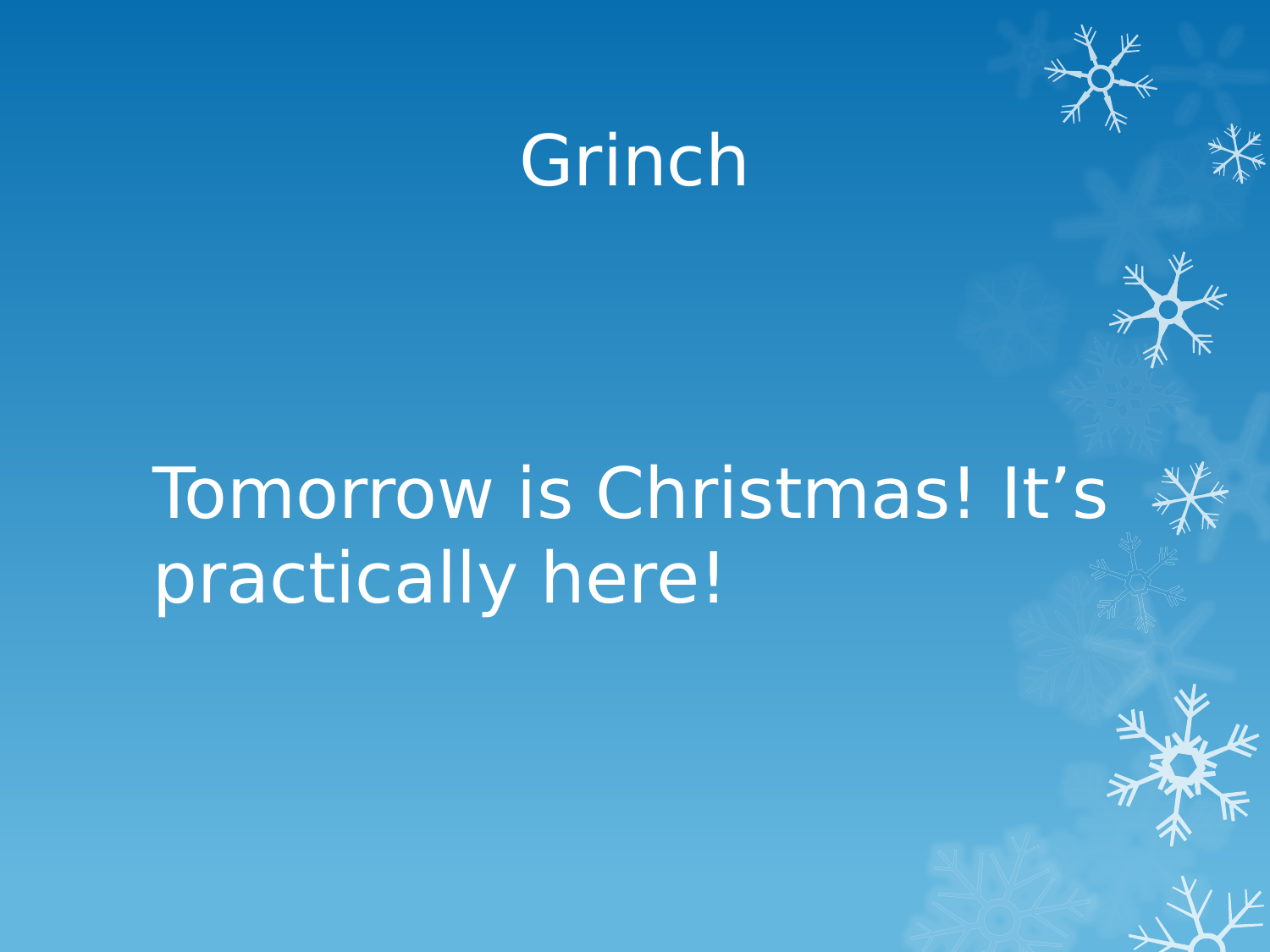

# Grinch
Tomorrow is Christmas! Itʼs practically here!